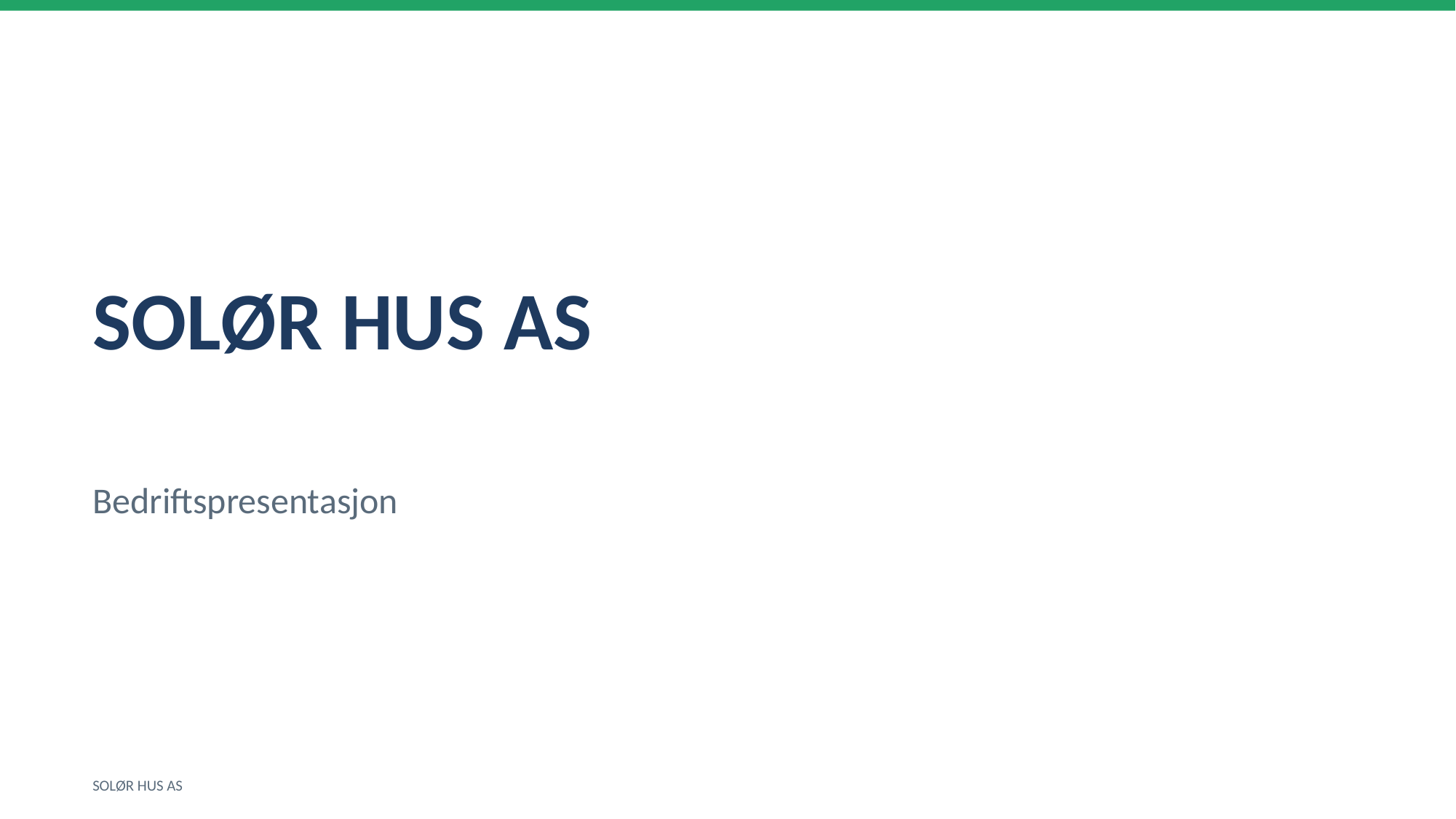

SOLØR HUS AS
Bedriftspresentasjon
SOLØR HUS AS